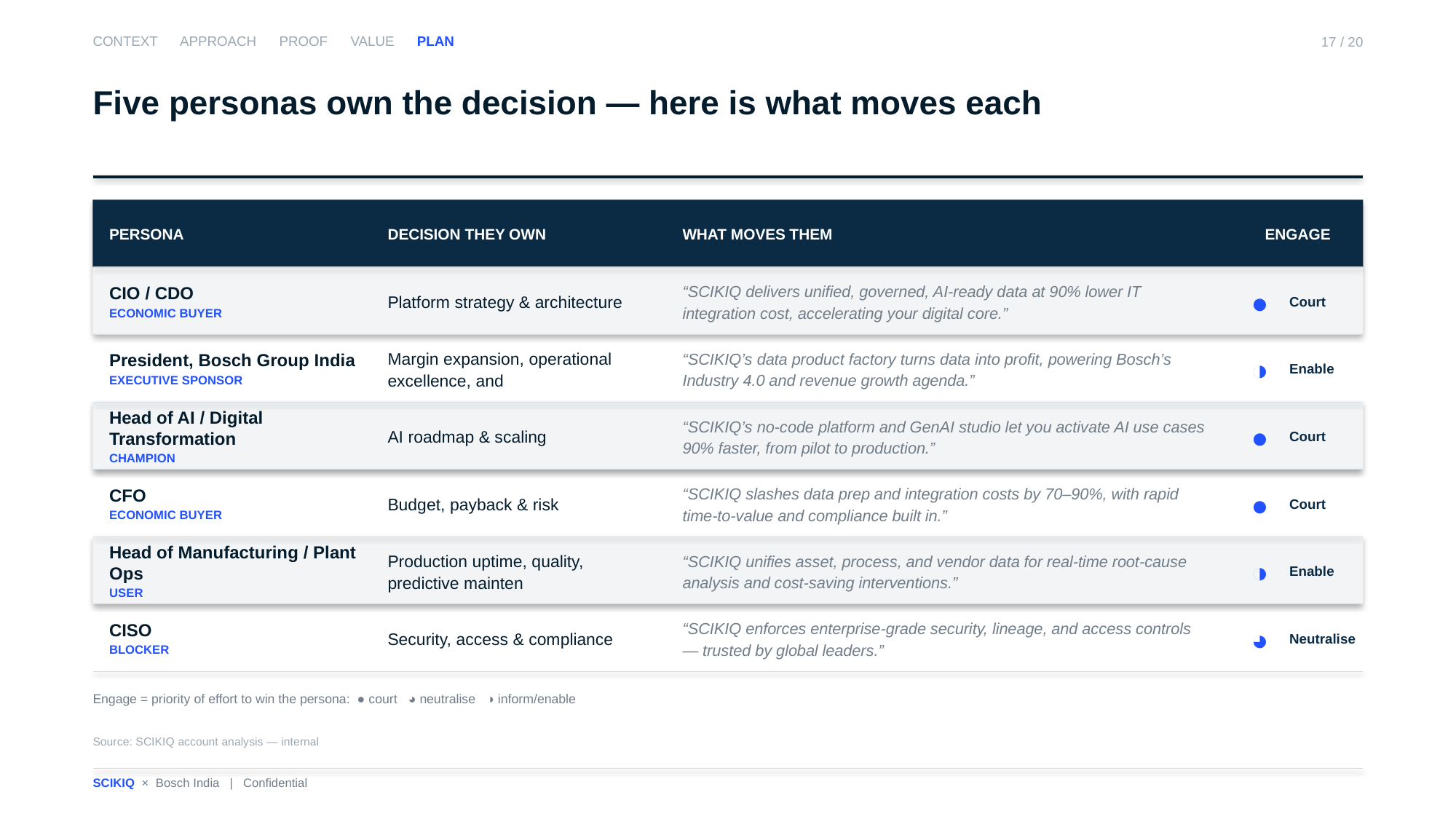

CONTEXT      APPROACH      PROOF      VALUE      PLAN
17 / 20
Five personas own the decision — here is what moves each

PERSONA
DECISION THEY OWN
WHAT MOVES THEM
ENGAGE

CIO / CDO
ECONOMIC BUYER
Platform strategy & architecture
“SCIKIQ delivers unified, governed, AI-ready data at 90% lower IT integration cost, accelerating your digital core.”
Court
●
President, Bosch Group India
EXECUTIVE SPONSOR
Margin expansion, operational excellence, and
“SCIKIQ’s data product factory turns data into profit, powering Bosch’s Industry 4.0 and revenue growth agenda.”
Enable
◑

Head of AI / Digital Transformation
CHAMPION
AI roadmap & scaling
“SCIKIQ’s no-code platform and GenAI studio let you activate AI use cases 90% faster, from pilot to production.”
Court
●
CFO
ECONOMIC BUYER
Budget, payback & risk
“SCIKIQ slashes data prep and integration costs by 70–90%, with rapid time-to-value and compliance built in.”
Court
●

Head of Manufacturing / Plant Ops
USER
Production uptime, quality, predictive mainten
“SCIKIQ unifies asset, process, and vendor data for real-time root-cause analysis and cost-saving interventions.”
Enable
◑
CISO
BLOCKER
Security, access & compliance
“SCIKIQ enforces enterprise-grade security, lineage, and access controls — trusted by global leaders.”
Neutralise
◕
Engage = priority of effort to win the persona:  ● court   ◕ neutralise   ◑ inform/enable
Source: SCIKIQ account analysis — internal
SCIKIQ  ×  Bosch India   |   Confidential